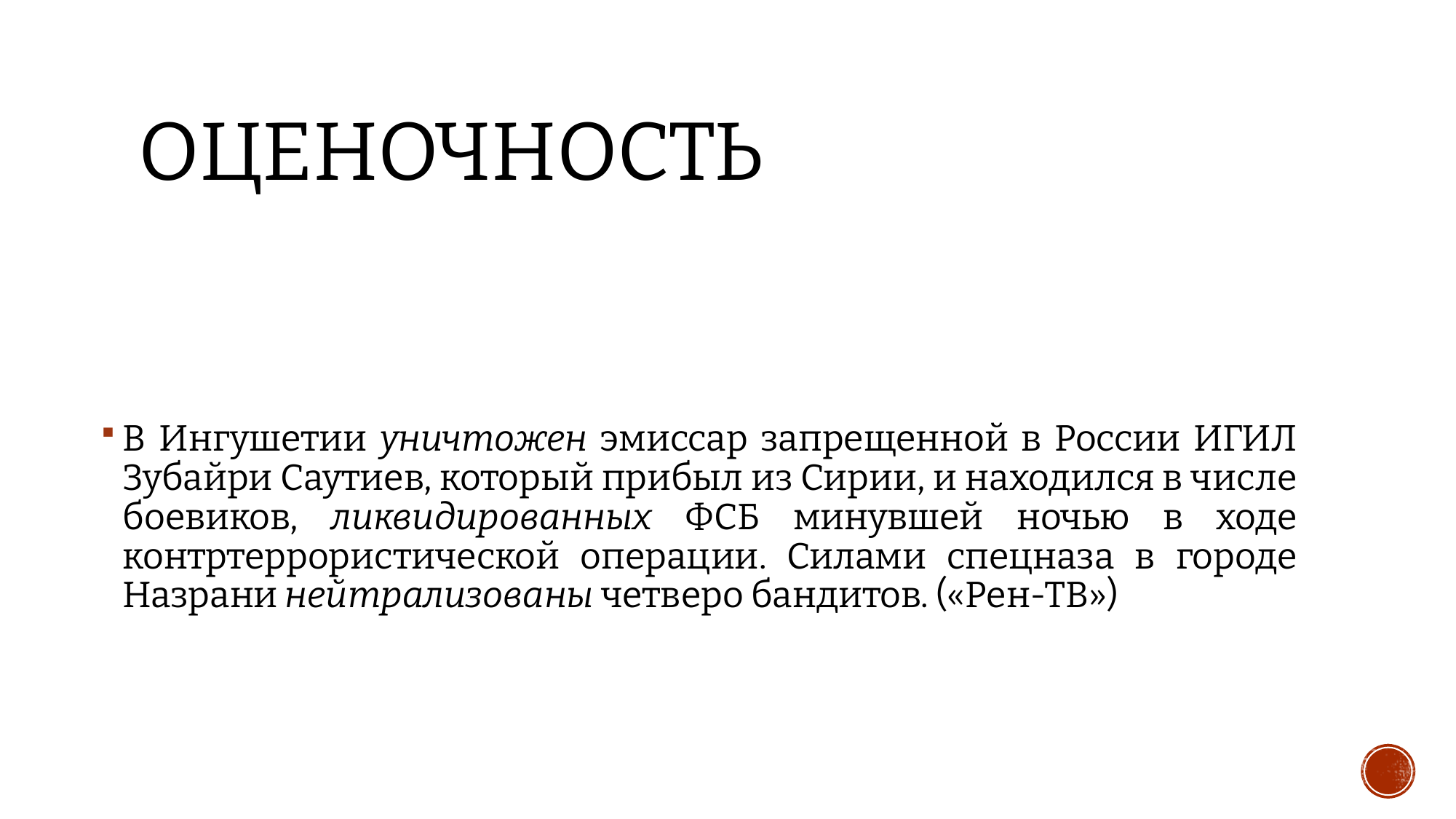

# оценочность

В Ингушетии уничтожен эмиссар запрещенной в России ИГИЛ Зубайри Саутиев, который прибыл из Сирии, и находился в числе боевиков, ликвидированных ФСБ минувшей ночью в ходе контртеррористической операции. Силами спецназа в городе Назрани нейтрализованы четверо бандитов. («Рен-ТВ»)